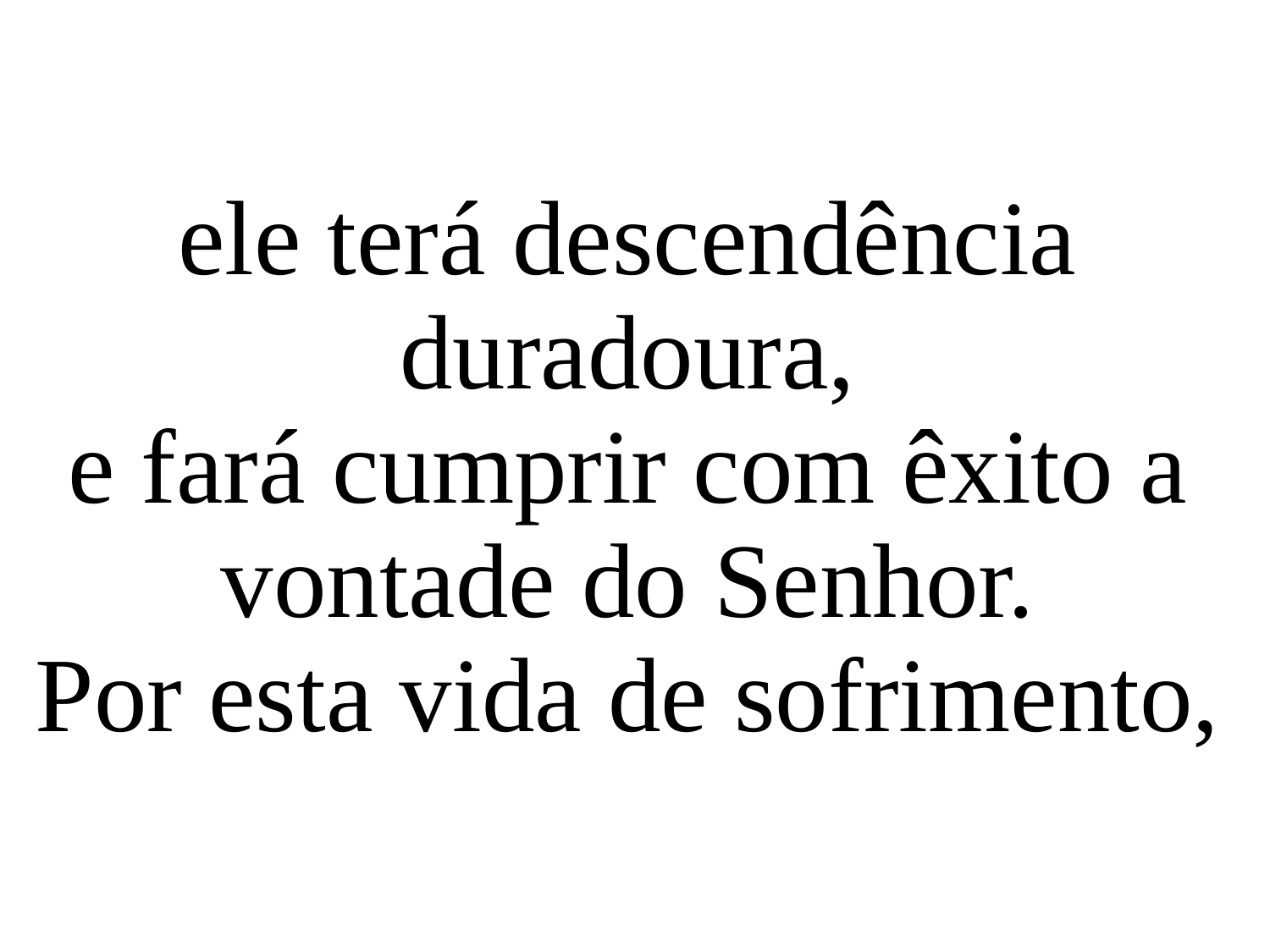

ele terá descendência duradoura,
e fará cumprir com êxito a vontade do Senhor.
Por esta vida de sofrimento,